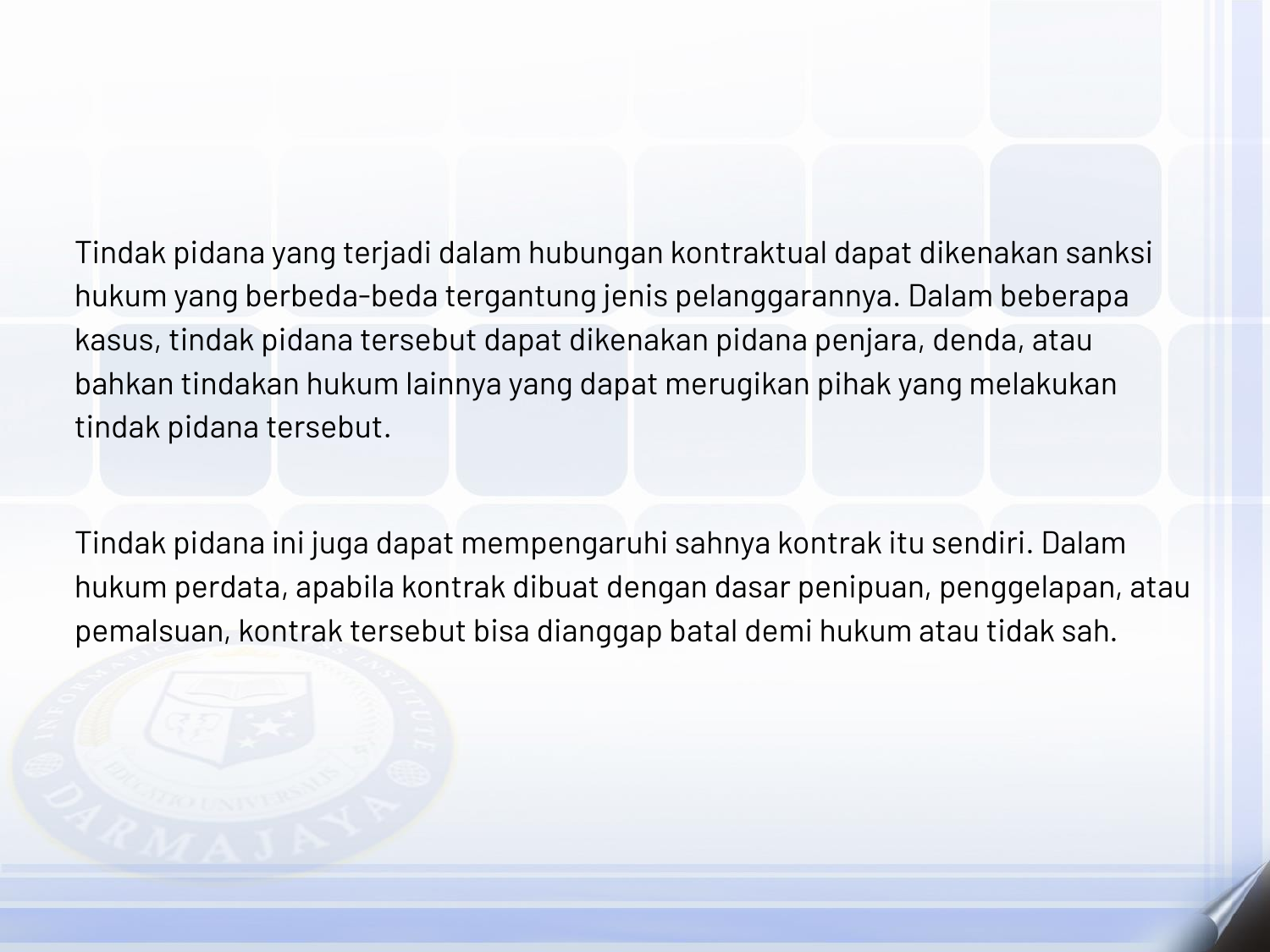

Tindak pidana yang terjadi dalam hubungan kontraktual dapat dikenakan sanksi hukum yang berbeda-beda tergantung jenis pelanggarannya. Dalam beberapa kasus, tindak pidana tersebut dapat dikenakan pidana penjara, denda, atau bahkan tindakan hukum lainnya yang dapat merugikan pihak yang melakukan tindak pidana tersebut.

Tindak pidana ini juga dapat mempengaruhi sahnya kontrak itu sendiri. Dalam hukum perdata, apabila kontrak dibuat dengan dasar penipuan, penggelapan, atau pemalsuan, kontrak tersebut bisa dianggap batal demi hukum atau tidak sah.